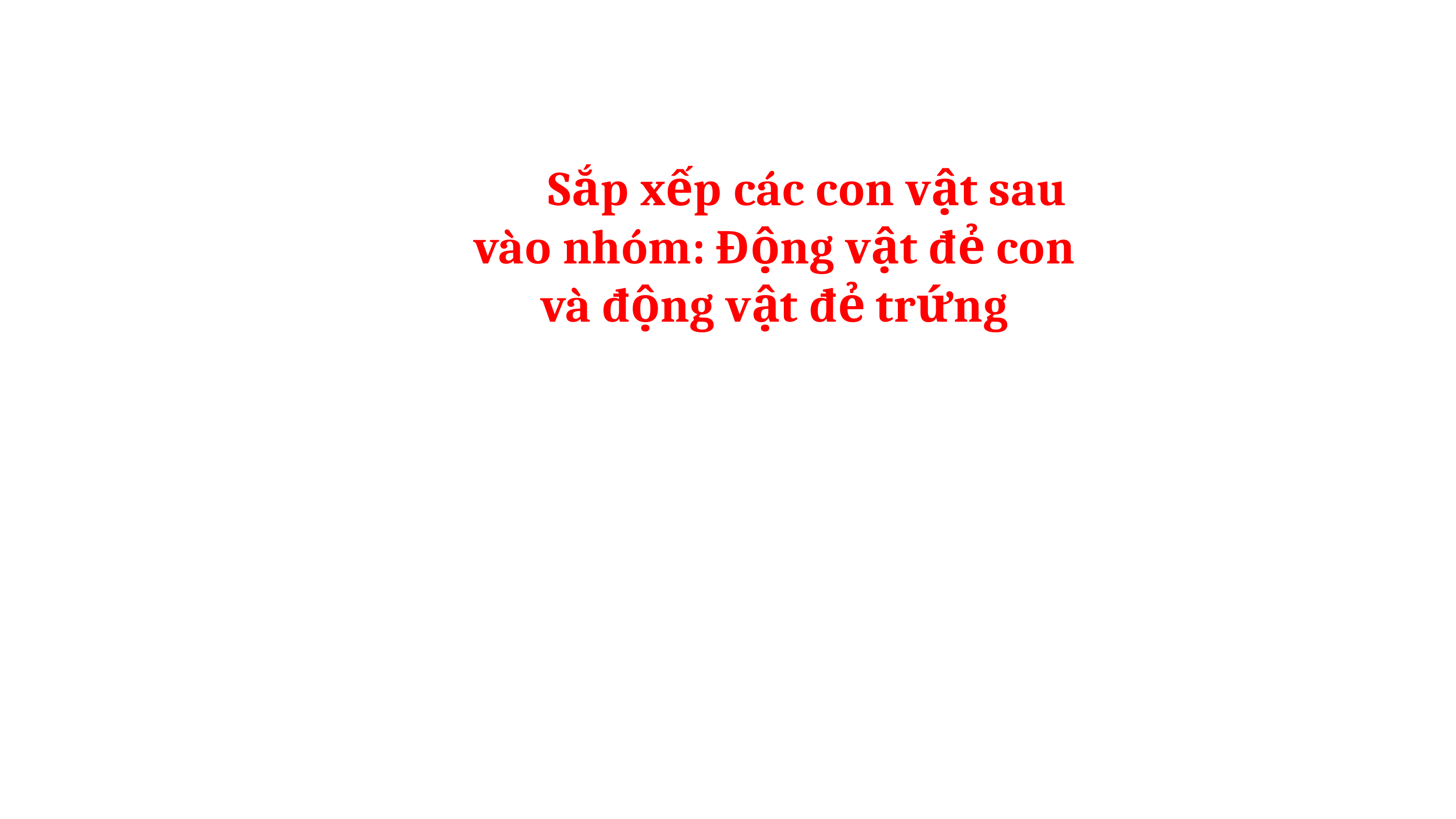

Sắp xếp các con vật sau vào nhóm: Động vật đẻ con và động vật đẻ trứng